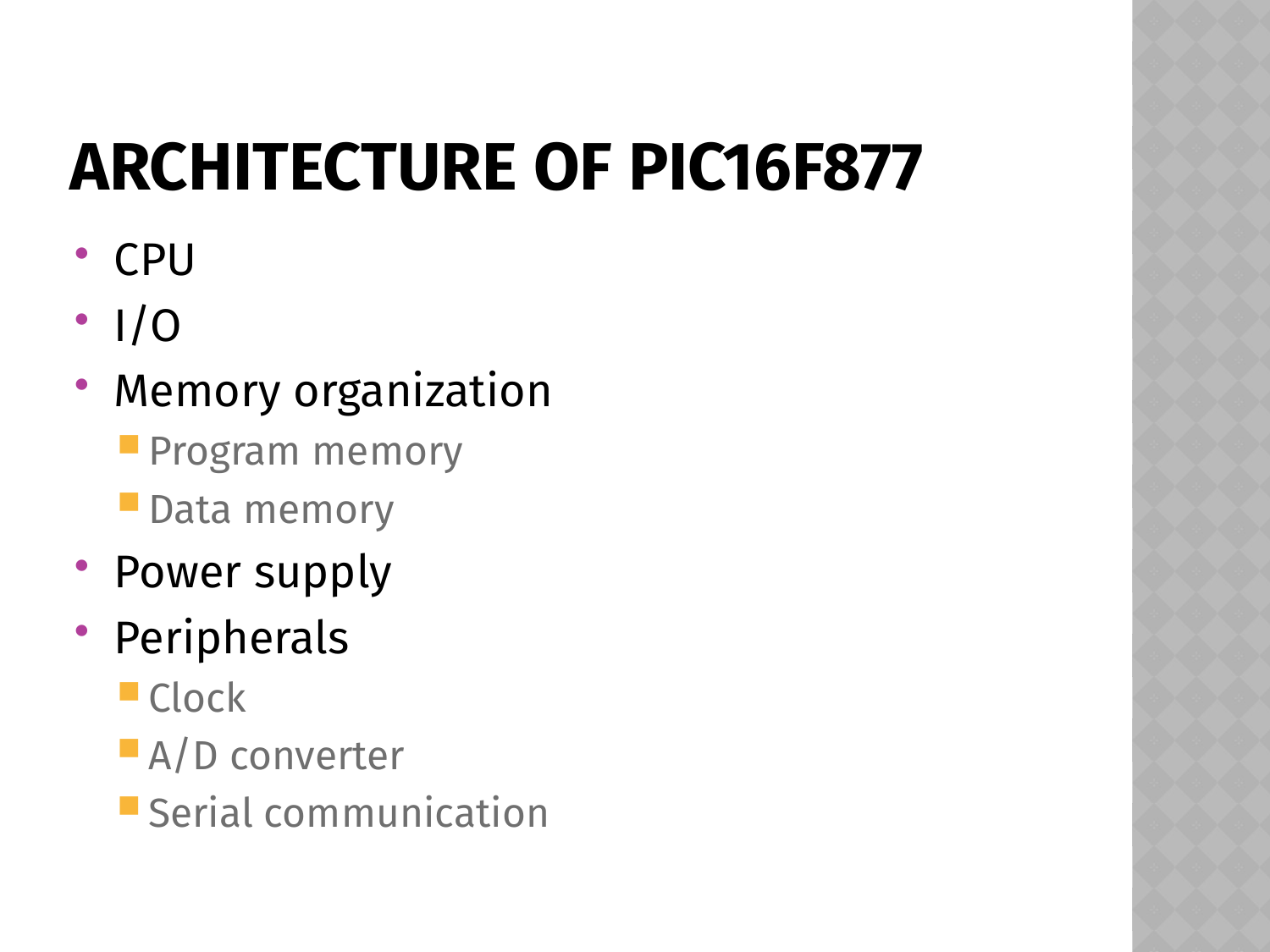

# Architecture of pic16f877
CPU
I/O
Memory organization
Program memory
Data memory
Power supply
Peripherals
Clock
A/D converter
Serial communication